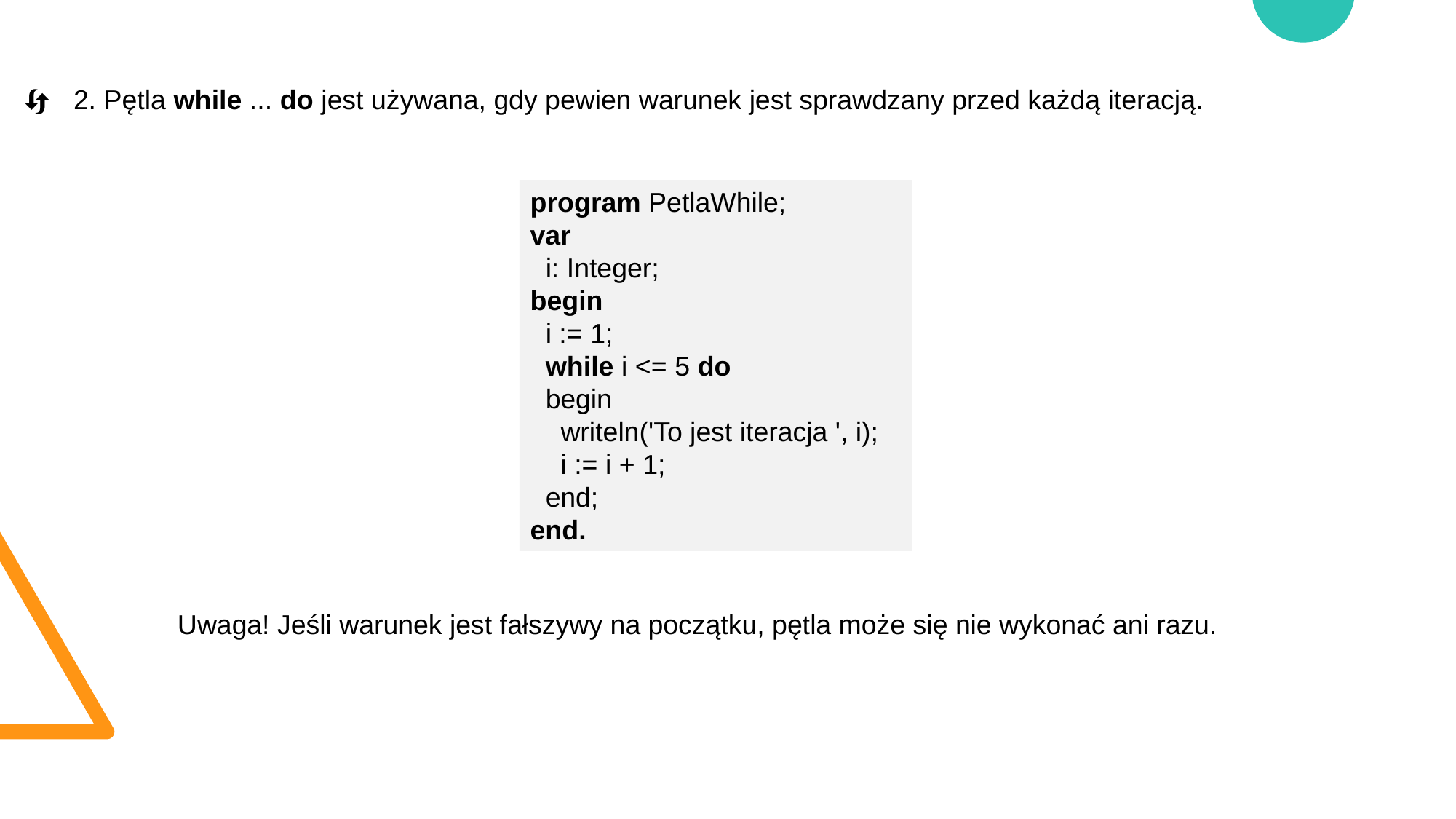

🔄
2. Pętla while ... do jest używana, gdy pewien warunek jest sprawdzany przed każdą iteracją.
program PetlaWhile;
var
  i: Integer;
begin
  i := 1;
  while i <= 5 do
  begin
    writeln('To jest iteracja ', i);
    i := i + 1;
  end;
end.
Uwaga! Jeśli warunek jest fałszywy na początku, pętla może się nie wykonać ani razu.